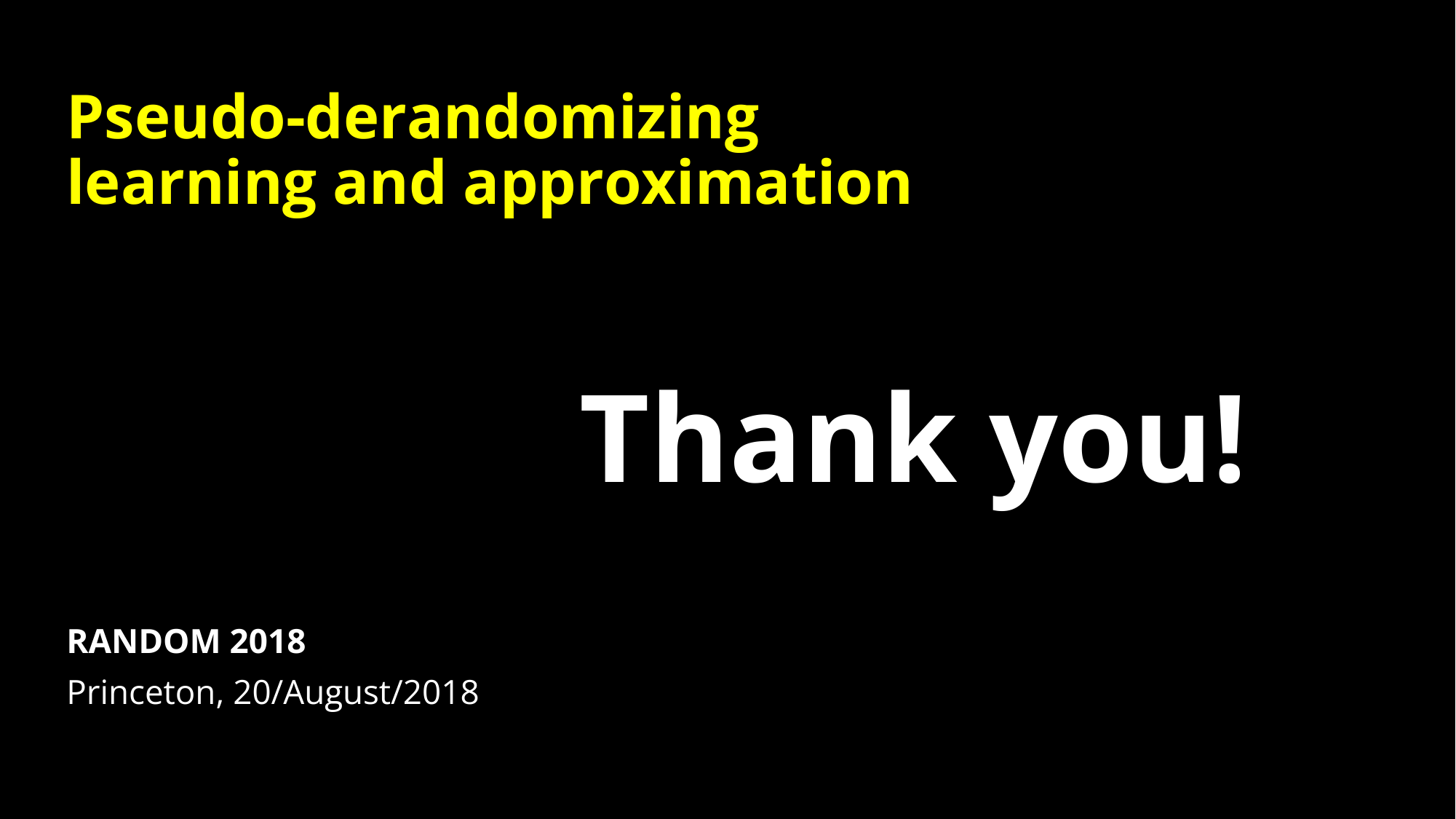

Pseudo-derandomizing
learning and approximation
Thank you!
RANDOM 2018
Princeton, 20/August/2018